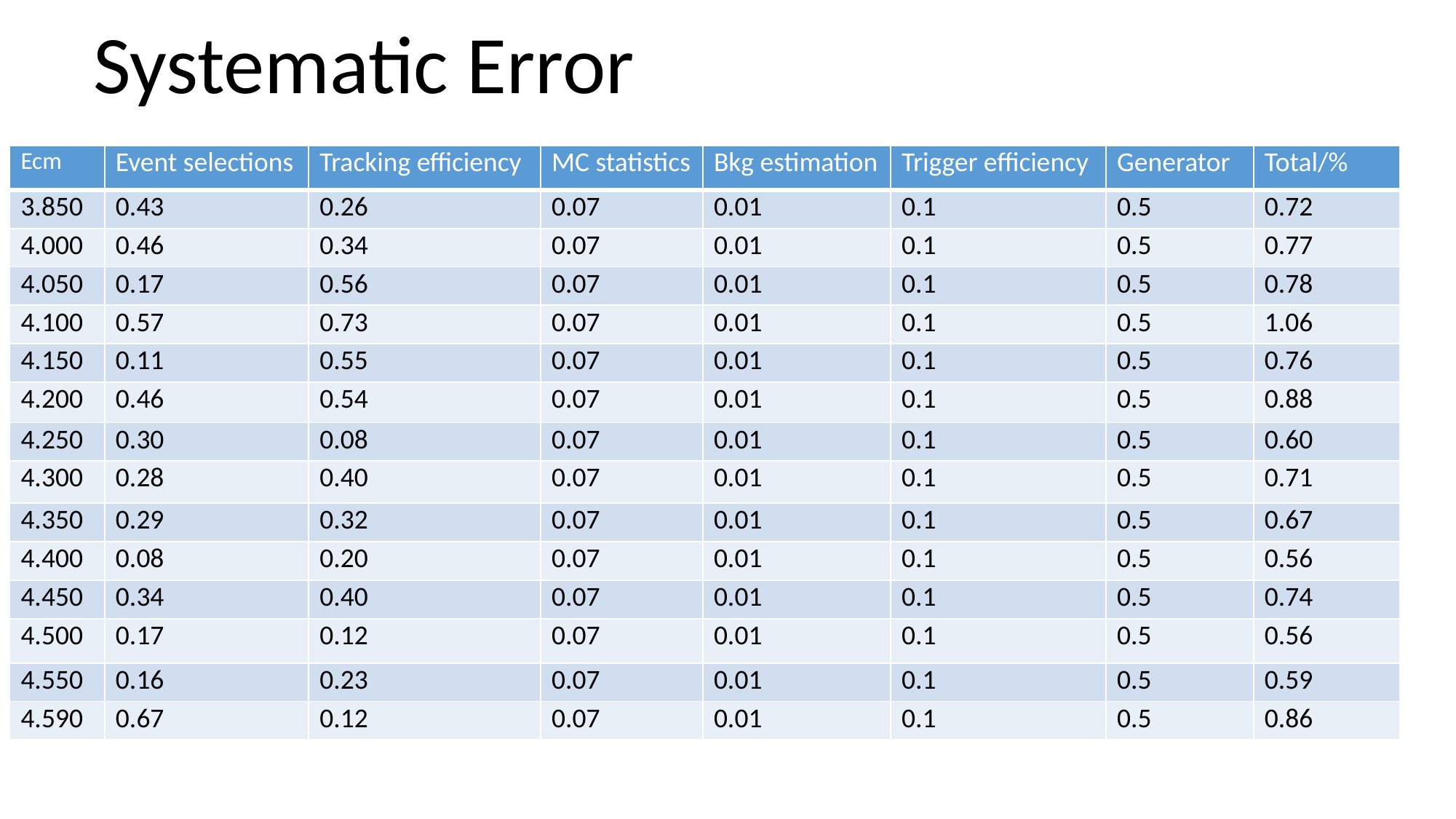

# Systematic Error

| Ecm | Event selections | Tracking efficiency | MC statistics | Bkg estimation | Trigger efficiency | Generator | Total/% |
| --- | --- | --- | --- | --- | --- | --- | --- |
| 3.850 | 0.43 | 0.26 | 0.07 | 0.01 | 0.1 | 0.5 | 0.72 |
| 4.000 | 0.46 | 0.34 | 0.07 | 0.01 | 0.1 | 0.5 | 0.77 |
| 4.050 | 0.17 | 0.56 | 0.07 | 0.01 | 0.1 | 0.5 | 0.78 |
| 4.100 | 0.57 | 0.73 | 0.07 | 0.01 | 0.1 | 0.5 | 1.06 |
| 4.150 | 0.11 | 0.55 | 0.07 | 0.01 | 0.1 | 0.5 | 0.76 |
| 4.200 | 0.46 | 0.54 | 0.07 | 0.01 | 0.1 | 0.5 | 0.88 |
| 4.250 | 0.30 | 0.08 | 0.07 | 0.01 | 0.1 | 0.5 | 0.60 |
| 4.300 | 0.28 | 0.40 | 0.07 | 0.01 | 0.1 | 0.5 | 0.71 |
| 4.350 | 0.29 | 0.32 | 0.07 | 0.01 | 0.1 | 0.5 | 0.67 |
| 4.400 | 0.08 | 0.20 | 0.07 | 0.01 | 0.1 | 0.5 | 0.56 |
| 4.450 | 0.34 | 0.40 | 0.07 | 0.01 | 0.1 | 0.5 | 0.74 |
| 4.500 | 0.17 | 0.12 | 0.07 | 0.01 | 0.1 | 0.5 | 0.56 |
| 4.550 | 0.16 | 0.23 | 0.07 | 0.01 | 0.1 | 0.5 | 0.59 |
| 4.590 | 0.67 | 0.12 | 0.07 | 0.01 | 0.1 | 0.5 | 0.86 |